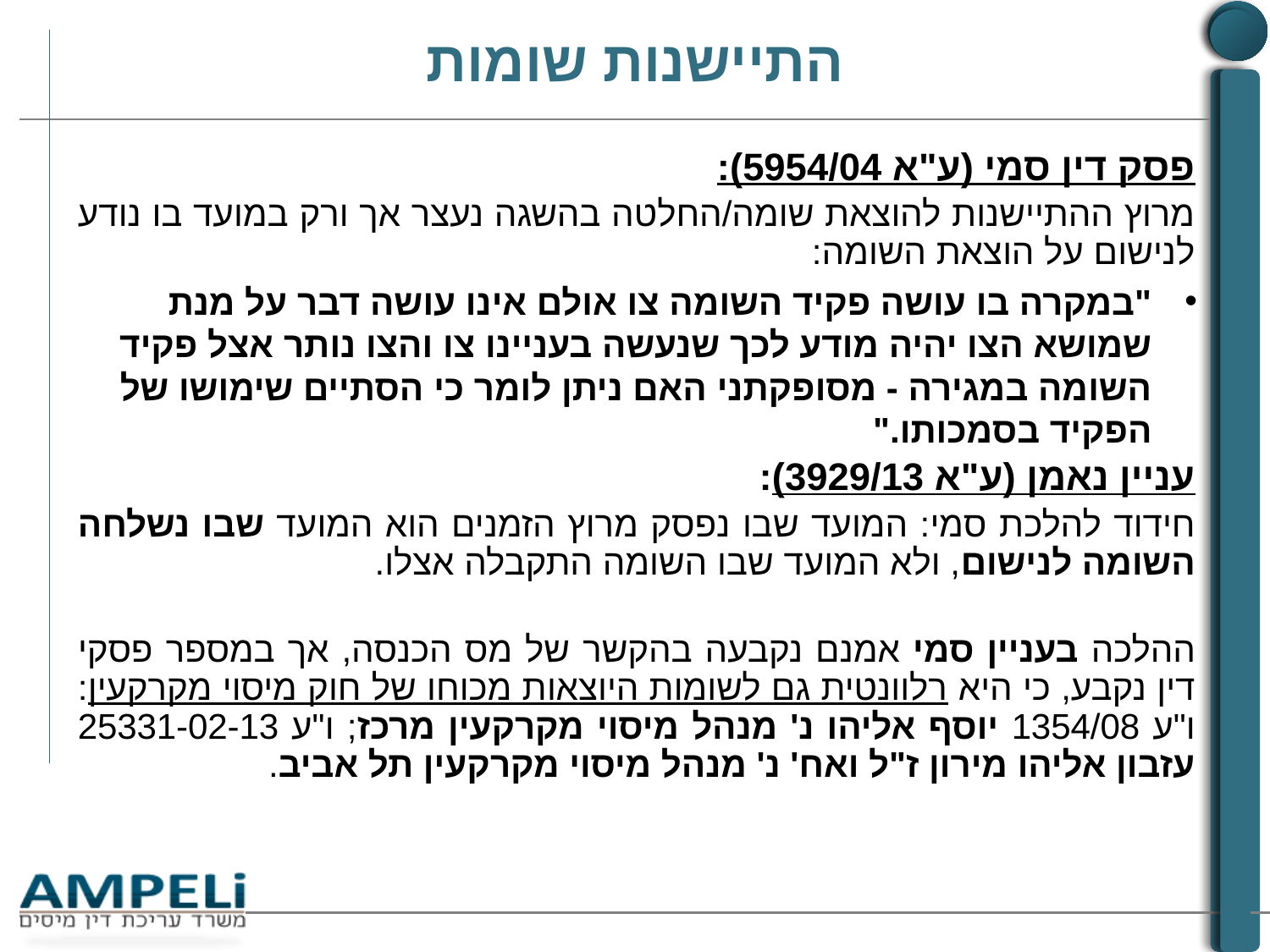

# התיישנות שומות
פסק דין סמי (ע"א 5954/04):
מרוץ ההתיישנות להוצאת שומה/החלטה בהשגה נעצר אך ורק במועד בו נודע לנישום על הוצאת השומה:
"במקרה בו עושה פקיד השומה צו אולם אינו עושה דבר על מנת שמושא הצו יהיה מודע לכך שנעשה בעניינו צו והצו נותר אצל פקיד השומה במגירה - מסופקתני האם ניתן לומר כי הסתיים שימושו של הפקיד בסמכותו."
עניין נאמן (ע"א 3929/13):
חידוד להלכת סמי: המועד שבו נפסק מרוץ הזמנים הוא המועד שבו נשלחה השומה לנישום, ולא המועד שבו השומה התקבלה אצלו.

ההלכה בעניין סמי אמנם נקבעה בהקשר של מס הכנסה, אך במספר פסקי דין נקבע, כי היא רלוונטית גם לשומות היוצאות מכוחו של חוק מיסוי מקרקעין: ו"ע 1354/08 יוסף אליהו נ' מנהל מיסוי מקרקעין מרכז; ו"ע 25331-02-13 עזבון אליהו מירון ז"ל ואח' נ' מנהל מיסוי מקרקעין תל אביב.